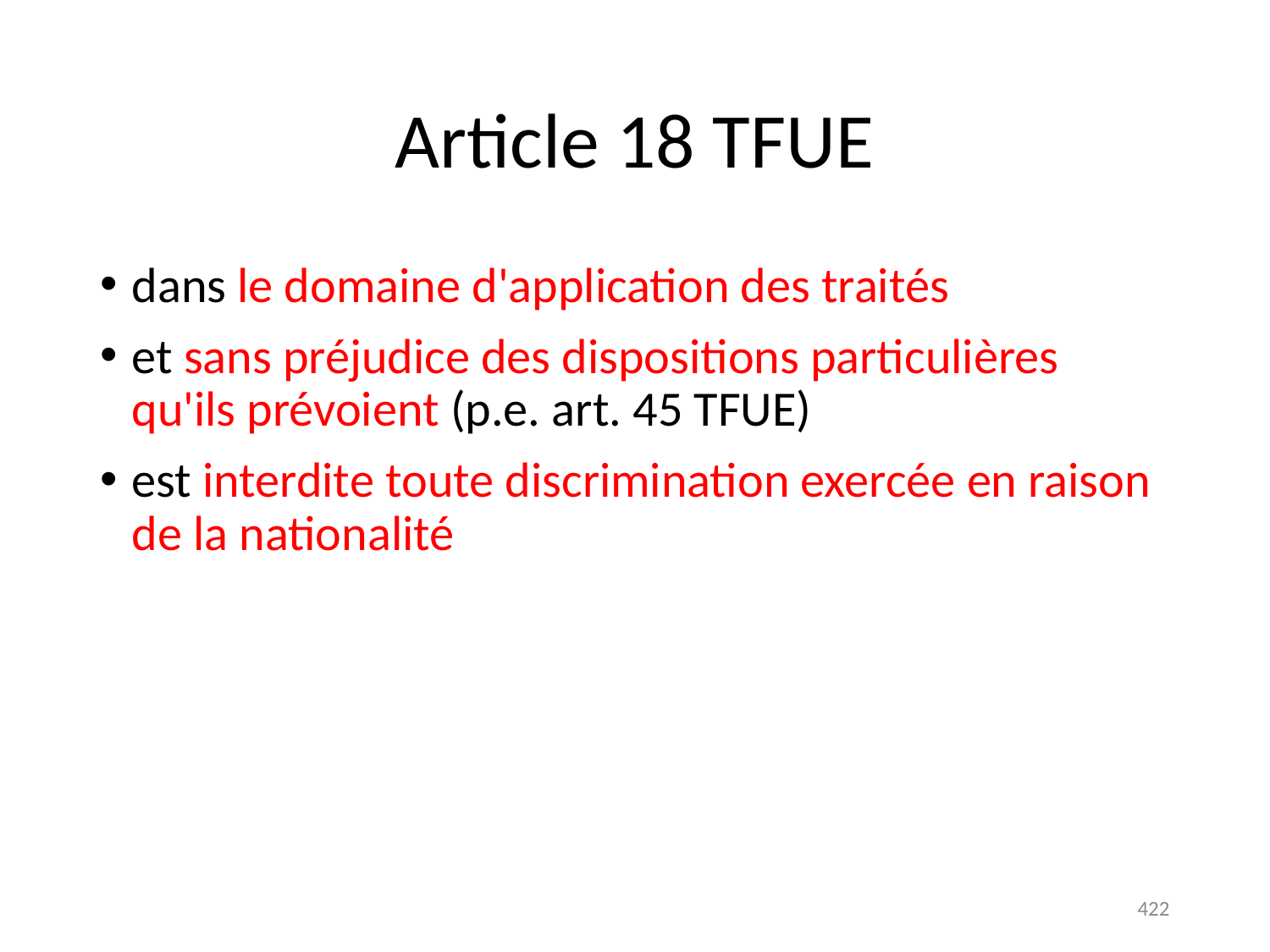

# Article 18 TFUE
dans le domaine d'application des traités
et sans préjudice des dispositions particulières qu'ils prévoient (p.e. art. 45 TFUE)
est interdite toute discrimination exercée en raison de la nationalité
422